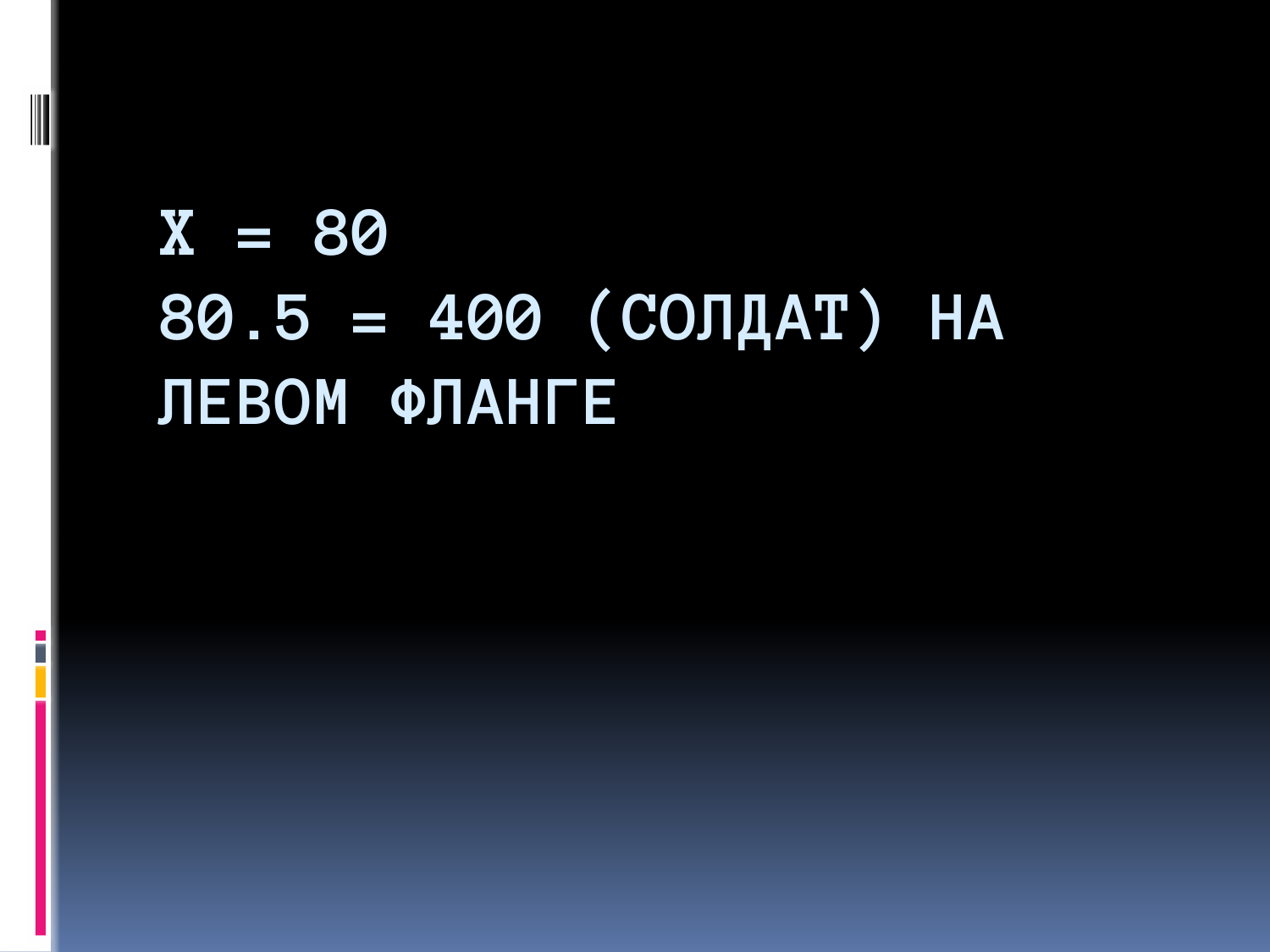

# Х = 80                  80.5 = 400 (солдат) на левом фланге